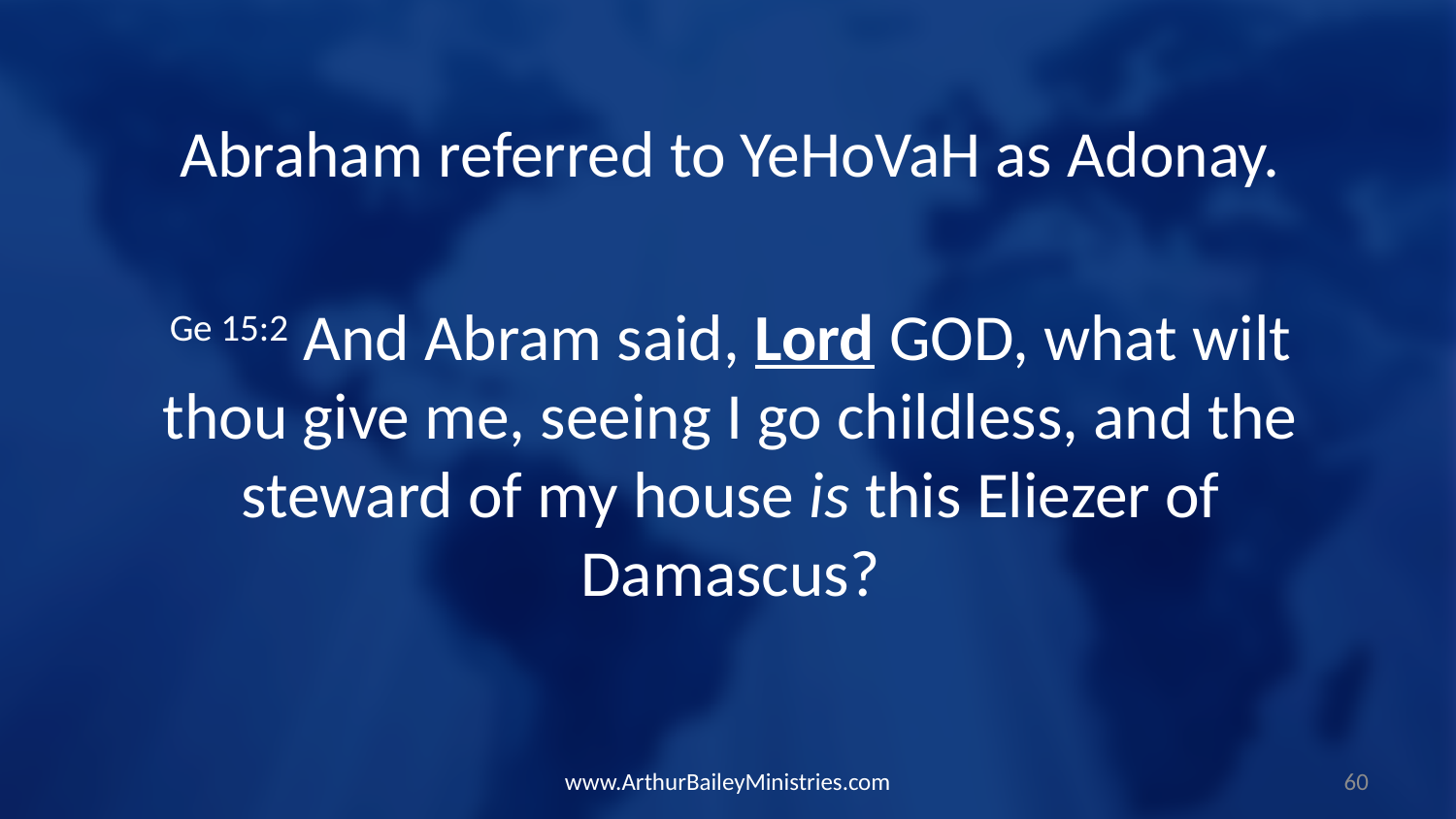

Abraham referred to YeHoVaH as Adonay.

Ge 15:2 And Abram said, Lord GOD, what wilt thou give me, seeing I go childless, and the steward of my house is this Eliezer of Damascus?

www.ArthurBaileyMinistries.com
60